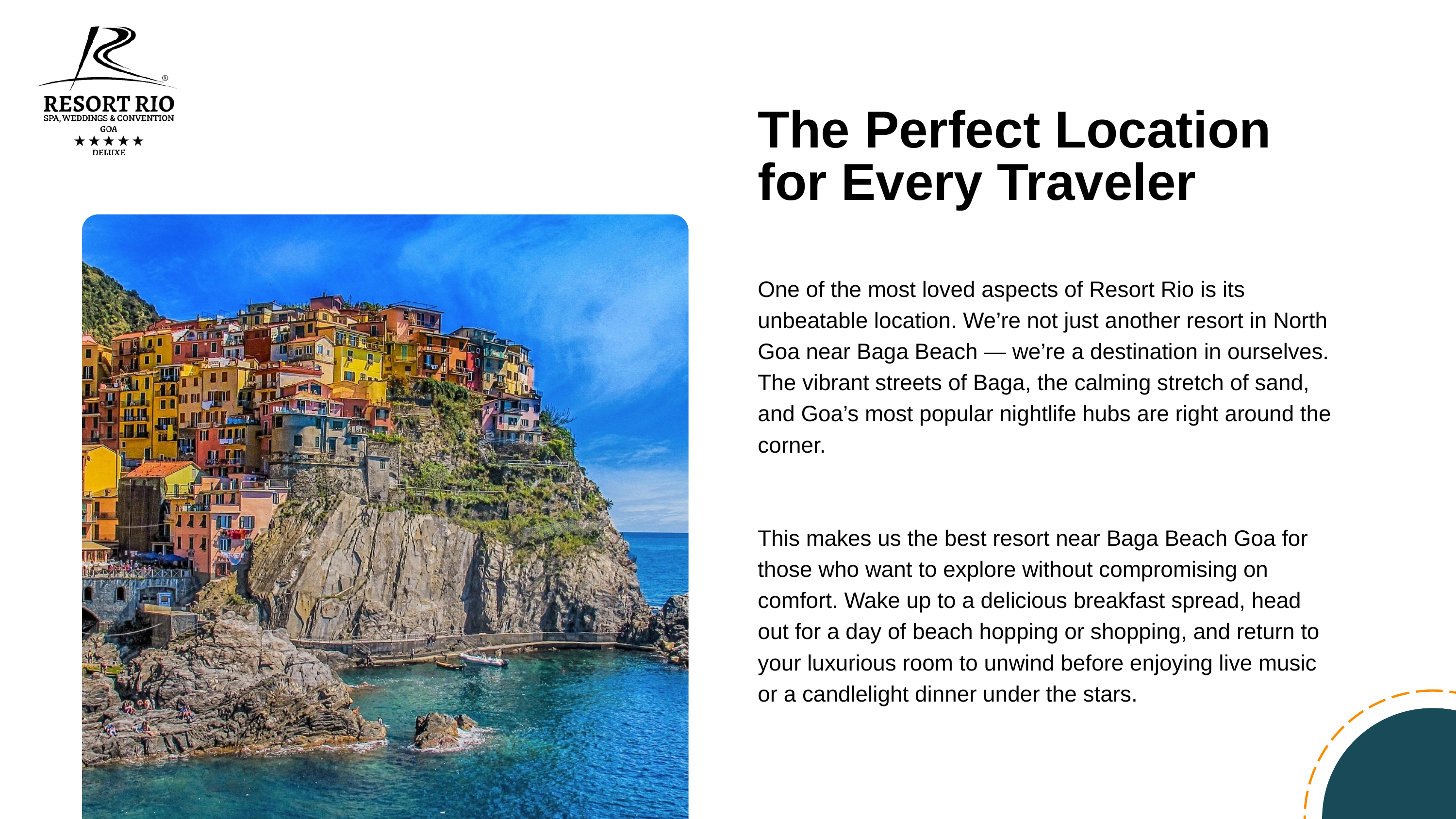

Search...
The Perfect Location for Every Traveler

One of the most loved aspects of Resort Rio is its unbeatable location. We’re not just another resort in North Goa near Baga Beach — we’re a destination in ourselves. The vibrant streets of Baga, the calming stretch of sand, and Goa’s most popular nightlife hubs are right around the corner.

This makes us the best resort near Baga Beach Goa for those who want to explore without compromising on comfort. Wake up to a delicious breakfast spread, head out for a day of beach hopping or shopping, and return to your luxurious room to unwind before enjoying live music or a candlelight dinner under the stars.